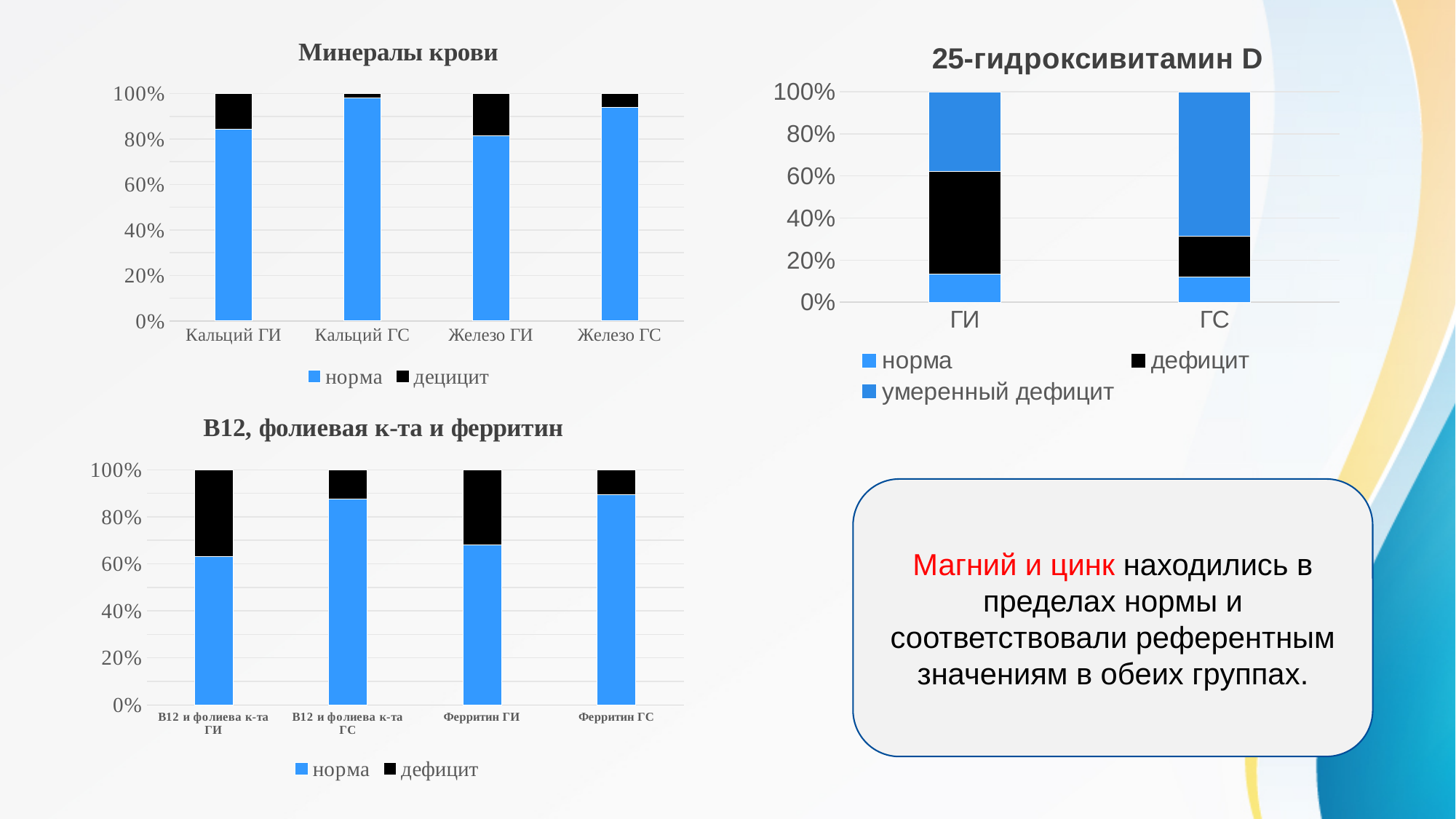

### Chart: Минералы крови

| Category | норма | децицит |
|---|---|---|
| Кальций ГИ | 0.8600000000000002 | 0.16 |
| Кальций ГС | 0.98 | 0.020000000000000007 |
| Железо ГИ | 0.8150000000000002 | 0.18500000000000005 |
| Железо ГС | 0.9380000000000002 | 0.06200000000000002 |

### Chart: 25-гидроксивитамин D

| Category | норма | дефицит | умеренный дефицит |
|---|---|---|---|
| ГИ | 0.135 | 0.4850000000000001 | 0.3800000000000001 |
| ГС | 0.12000000000000002 | 0.19500000000000003 | 0.6850000000000002 |

### Chart: В12, фолиевая к-та и ферритин

| Category | норма | дефицит |
|---|---|---|
| В12 и фолиева к-та ГИ | 0.6320000000000002 | 0.3680000000000001 |
| В12 и фолиева к-та ГС | 0.8760000000000002 | 0.12400000000000003 |
| Ферритин ГИ | 0.6120000000000002 | 0.2880000000000001 |
| Ферритин ГС | 0.895 | 0.10500000000000002 |
Магний и цинк находились в пределах нормы и соответствовали референтным значениям в обеих группах.